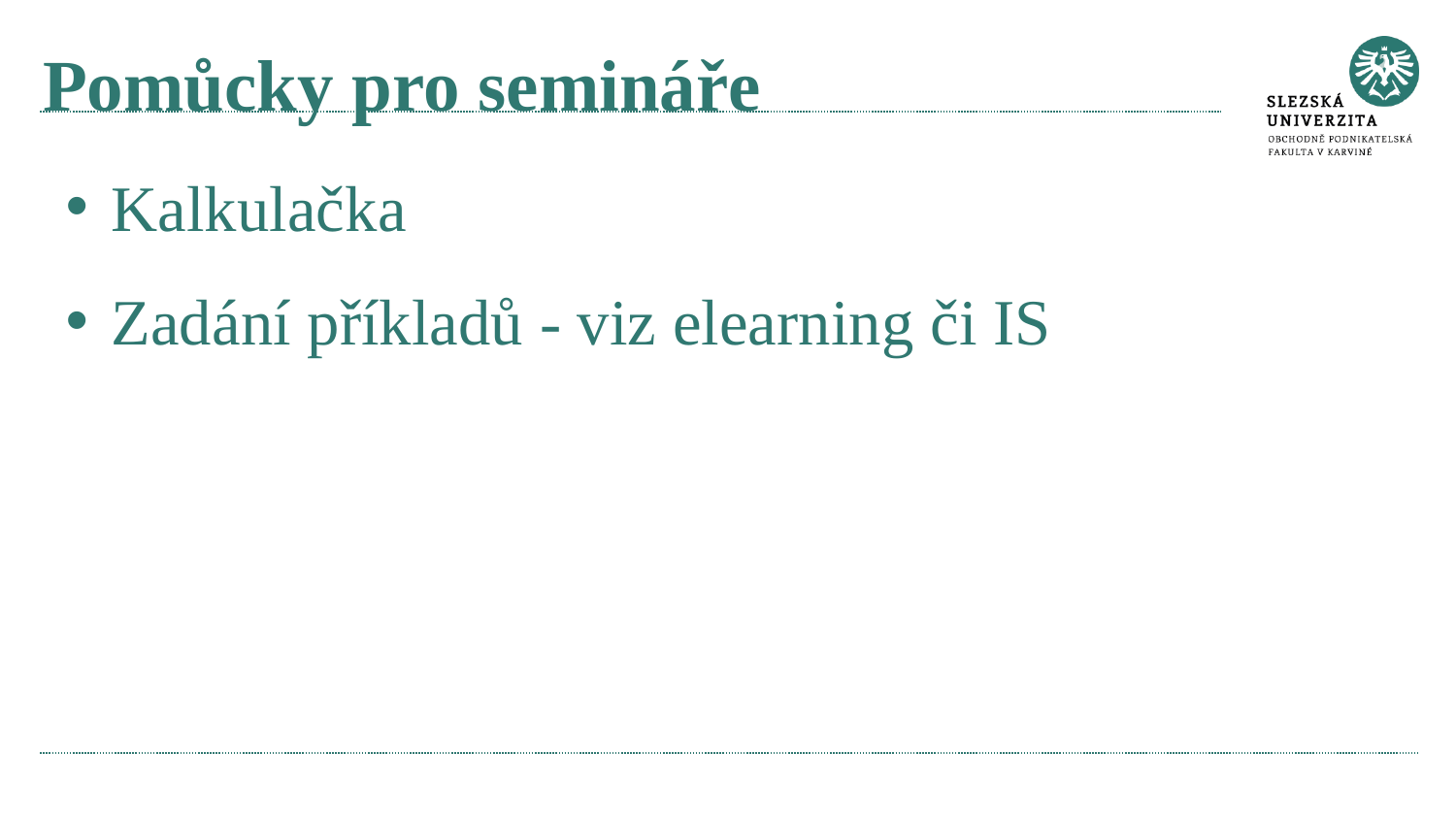

# Pomůcky pro semináře

Kalkulačka
Zadání příkladů - viz elearning či IS